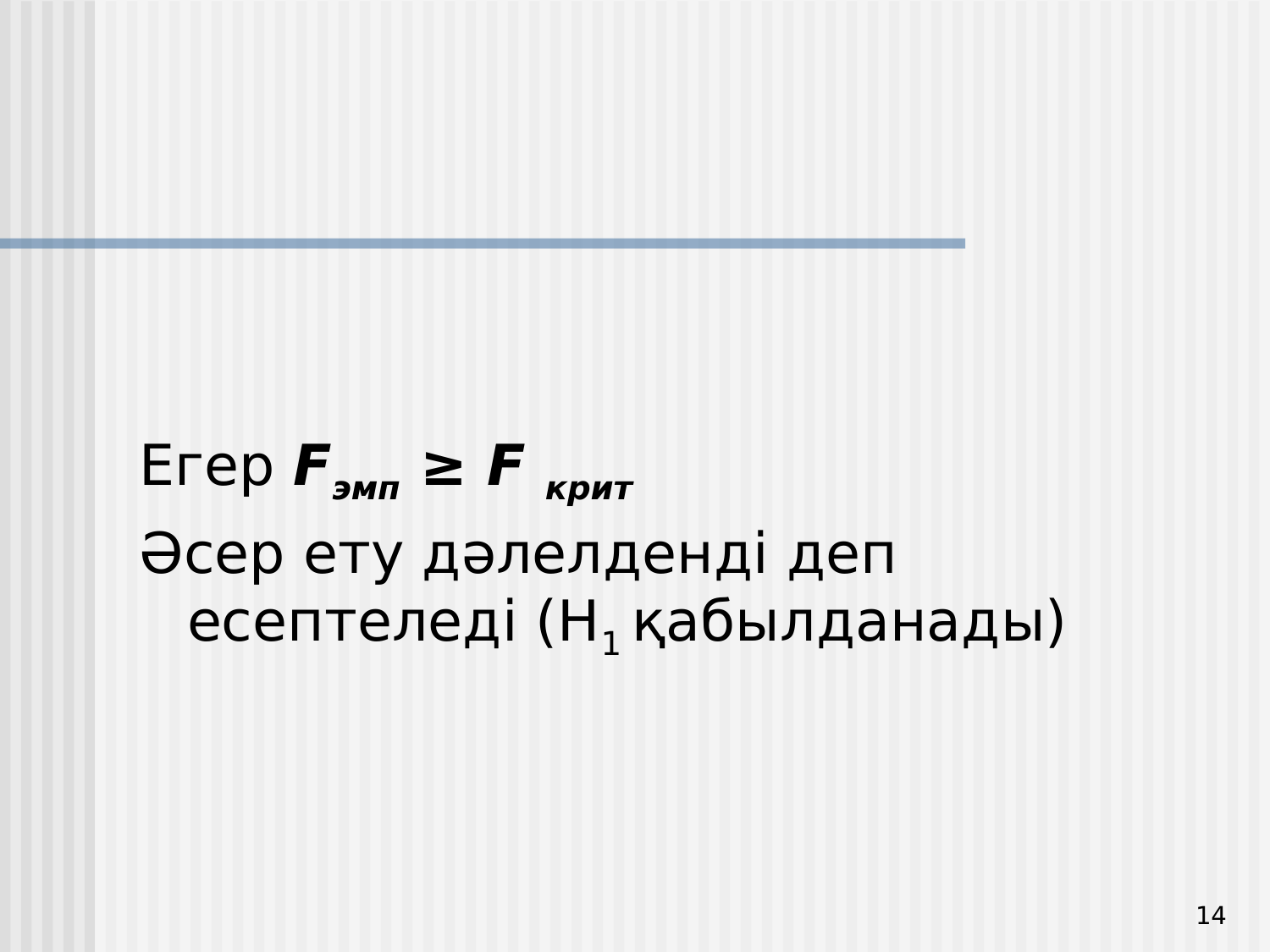

#

Егер Fэмп ≥ F крит
Әсер ету дәлелденді деп есептеледі (Н1 қабылданады)
14